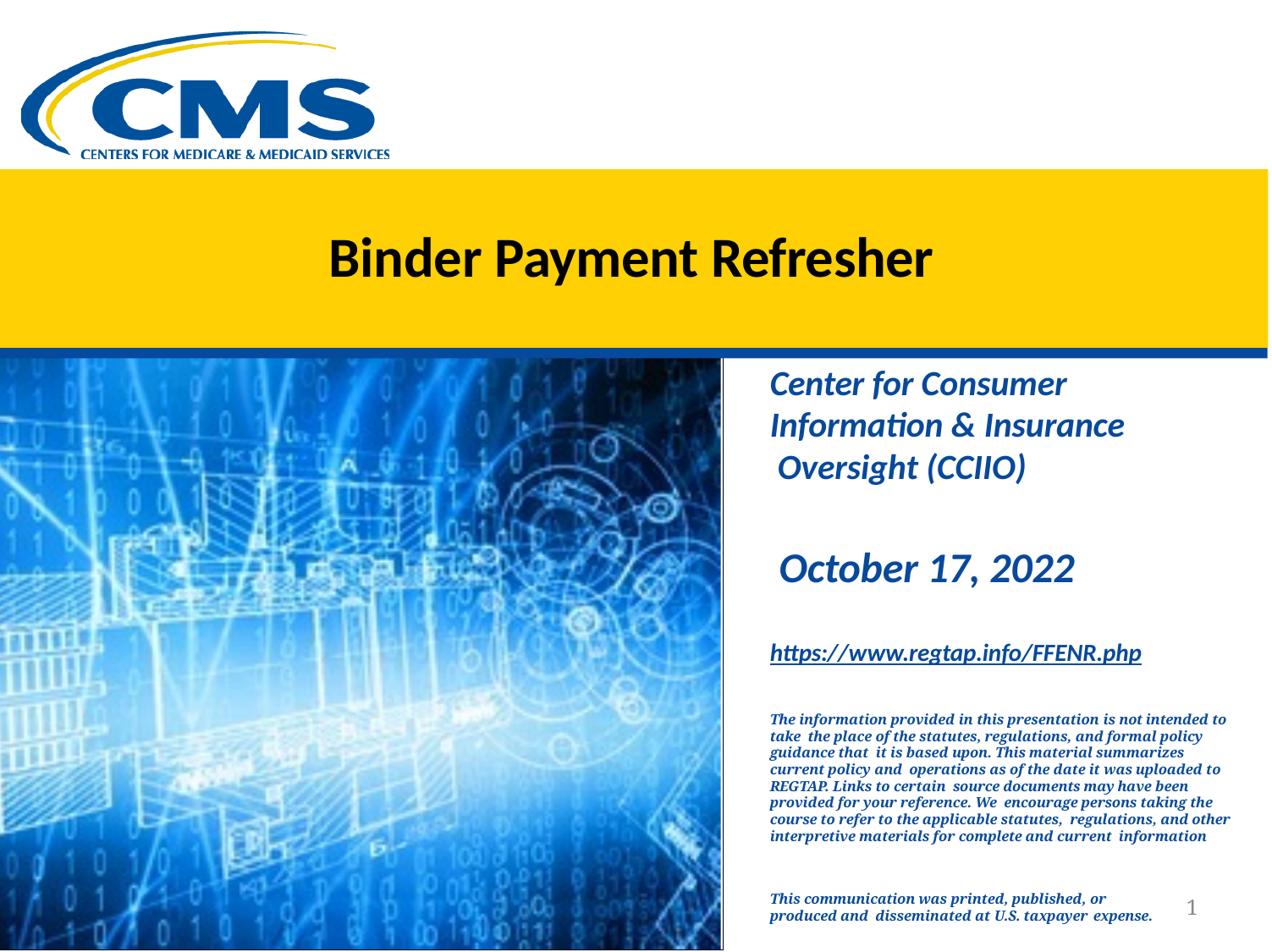

# Binder Payment Refresher

Center for Consumer  Information & Insurance  Oversight (CCIIO)

October 17, 2022
https://www.regtap.info/FFENR.php
The information provided in this presentation is not intended to take  the place of the statutes, regulations, and formal policy guidance that  it is based upon. This material summarizes current policy and  operations as of the date it was uploaded to REGTAP. Links to certain  source documents may have been provided for your reference. We  encourage persons taking the course to refer to the applicable statutes,  regulations, and other interpretive materials for complete and current  information
This communication was printed, published, or produced and  disseminated at U.S. taxpayer expense.
1